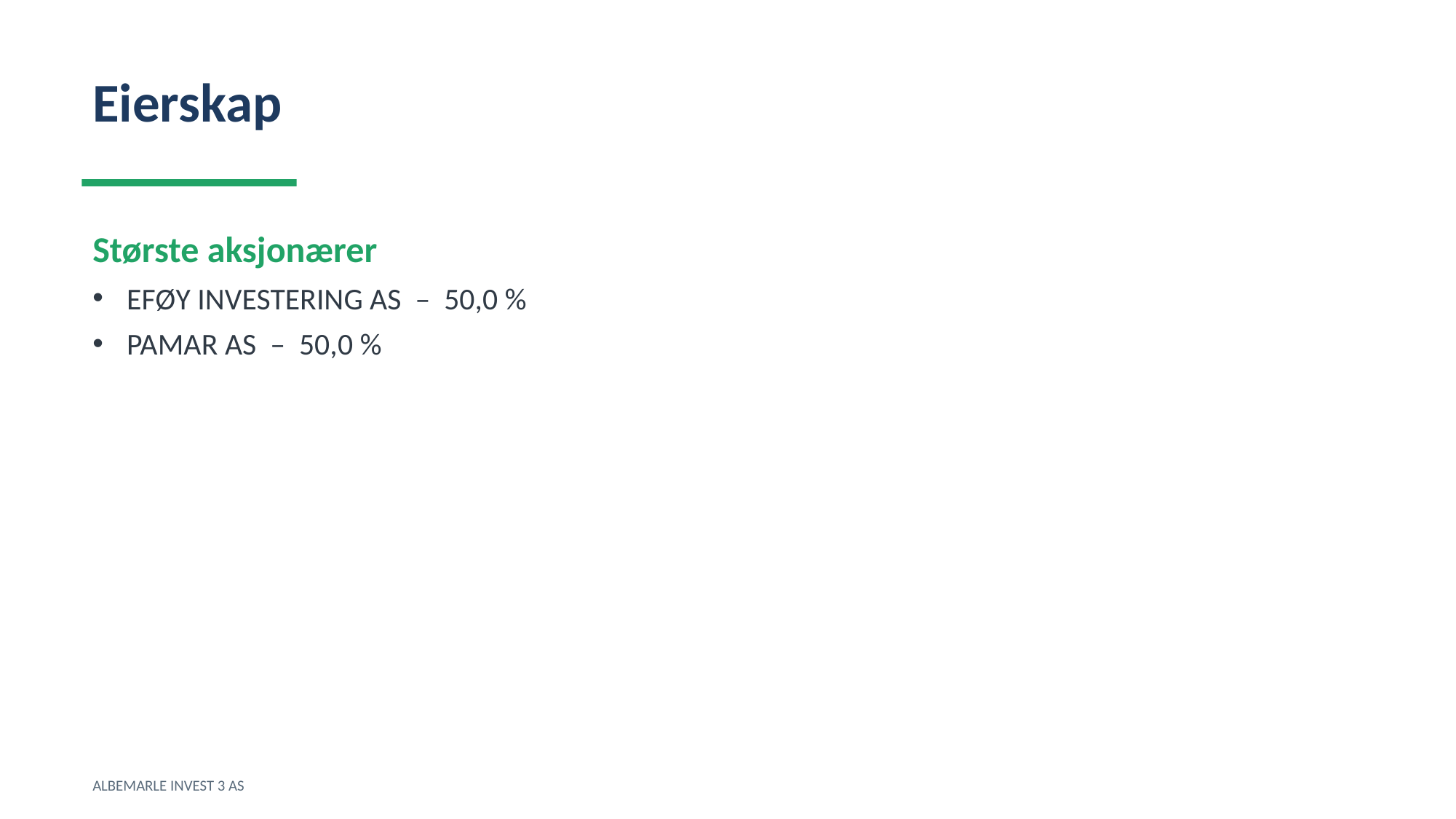

Eierskap

Største aksjonærer
EFØY INVESTERING AS  –  50,0 %
PAMAR AS  –  50,0 %
ALBEMARLE INVEST 3 AS